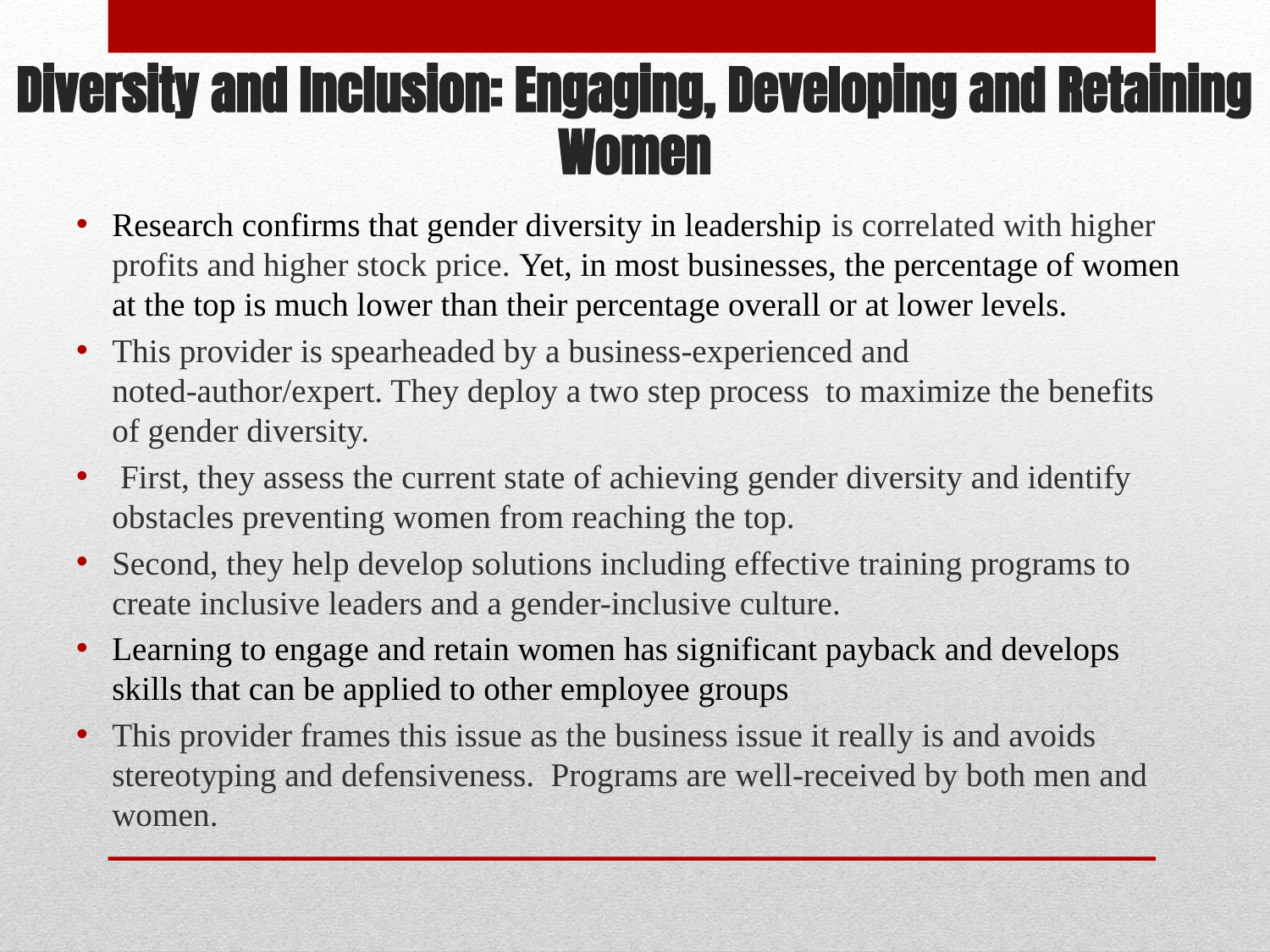

# Diversity and Inclusion: Engaging, Developing and Retaining Women
Research confirms that gender diversity in leadership is correlated with higher profits and higher stock price. Yet, in most businesses, the percentage of women at the top is much lower than their percentage overall or at lower levels.
This provider is spearheaded by a business-experienced and noted-author/expert. They deploy a two step process  to maximize the benefits of gender diversity.
 First, they assess the current state of achieving gender diversity and identify obstacles preventing women from reaching the top.
Second, they help develop solutions including effective training programs to create inclusive leaders and a gender-inclusive culture.
Learning to engage and retain women has significant payback and develops skills that can be applied to other employee groups
This provider frames this issue as the business issue it really is and avoids stereotyping and defensiveness.  Programs are well-received by both men and women.